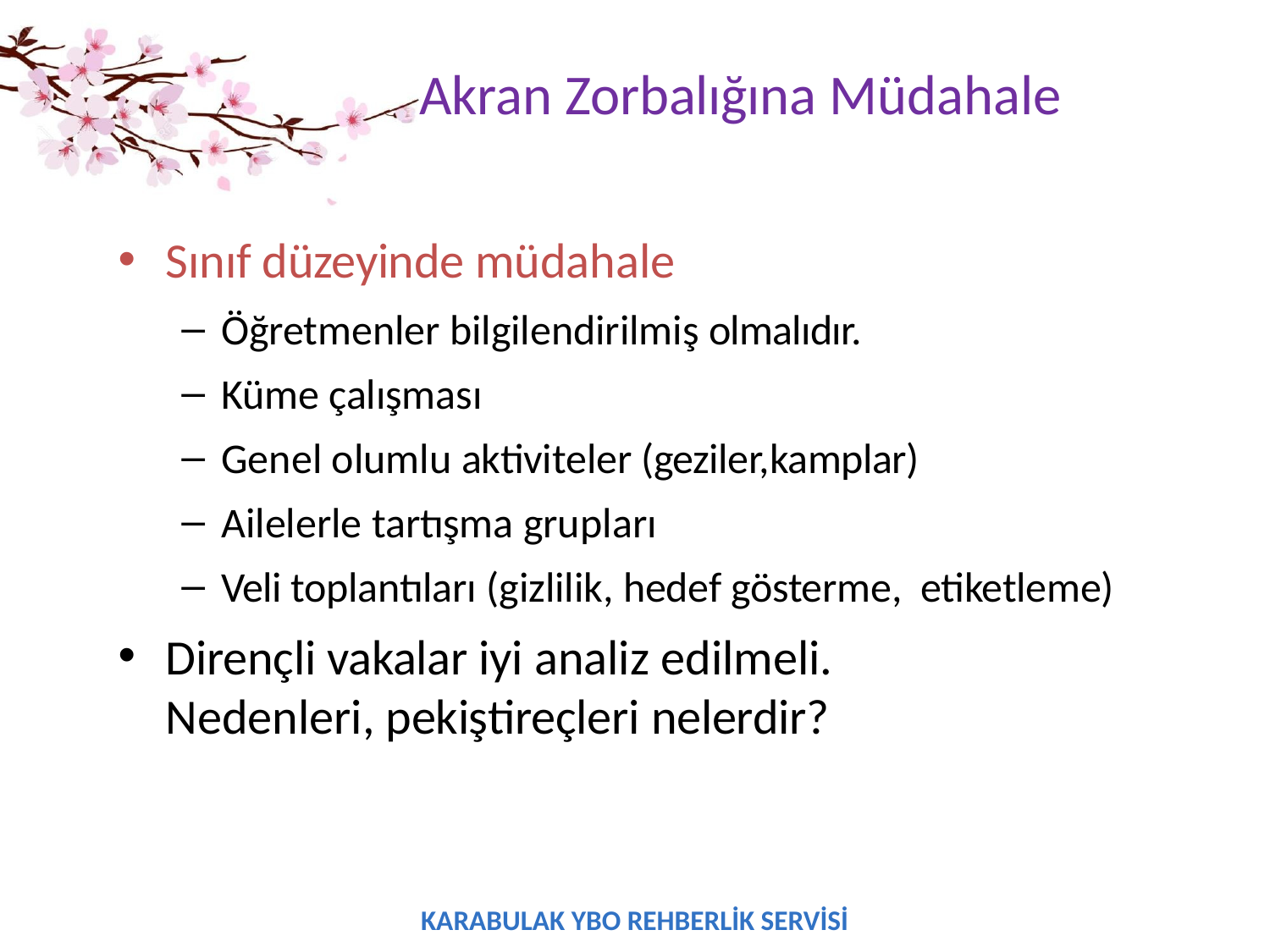

# Akran Zorbalığına Müdahale
Sınıf düzeyinde müdahale
Öğretmenler bilgilendirilmiş olmalıdır.
Küme çalışması
Genel olumlu aktiviteler (geziler,kamplar)
Ailelerle tartışma grupları
Veli toplantıları (gizlilik, hedef gösterme,  etiketleme)
Dirençli vakalar iyi analiz edilmeli.  Nedenleri, pekiştireçleri nelerdir?
KARABULAK YBO REHBERLİK SERVİSİ